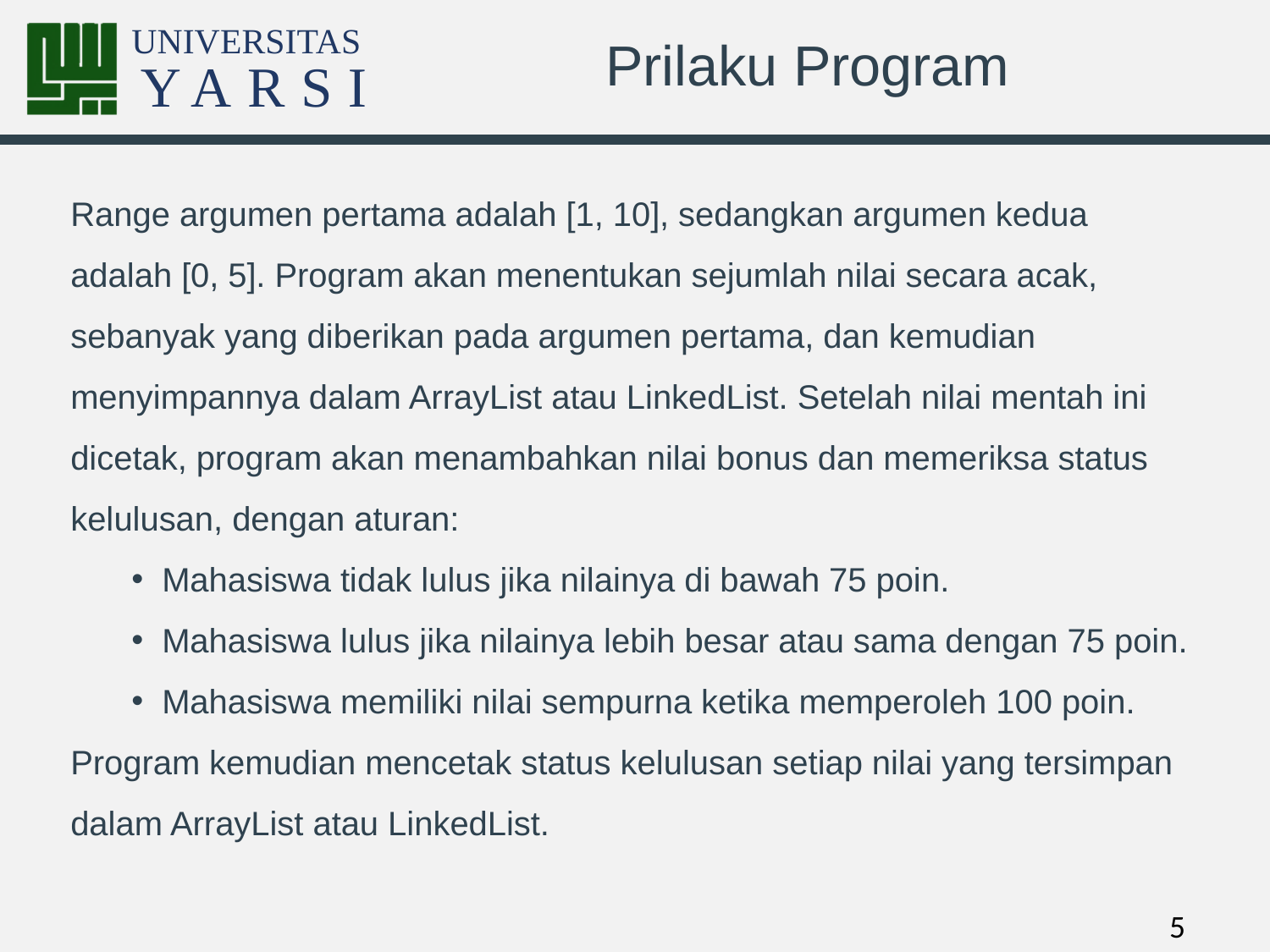

# Prilaku Program
Range argumen pertama adalah [1, 10], sedangkan argumen kedua adalah [0, 5]. Program akan menentukan sejumlah nilai secara acak, sebanyak yang diberikan pada argumen pertama, dan kemudian menyimpannya dalam ArrayList atau LinkedList. Setelah nilai mentah ini dicetak, program akan menambahkan nilai bonus dan memeriksa status kelulusan, dengan aturan:
Mahasiswa tidak lulus jika nilainya di bawah 75 poin.
Mahasiswa lulus jika nilainya lebih besar atau sama dengan 75 poin.
Mahasiswa memiliki nilai sempurna ketika memperoleh 100 poin.
Program kemudian mencetak status kelulusan setiap nilai yang tersimpan dalam ArrayList atau LinkedList.